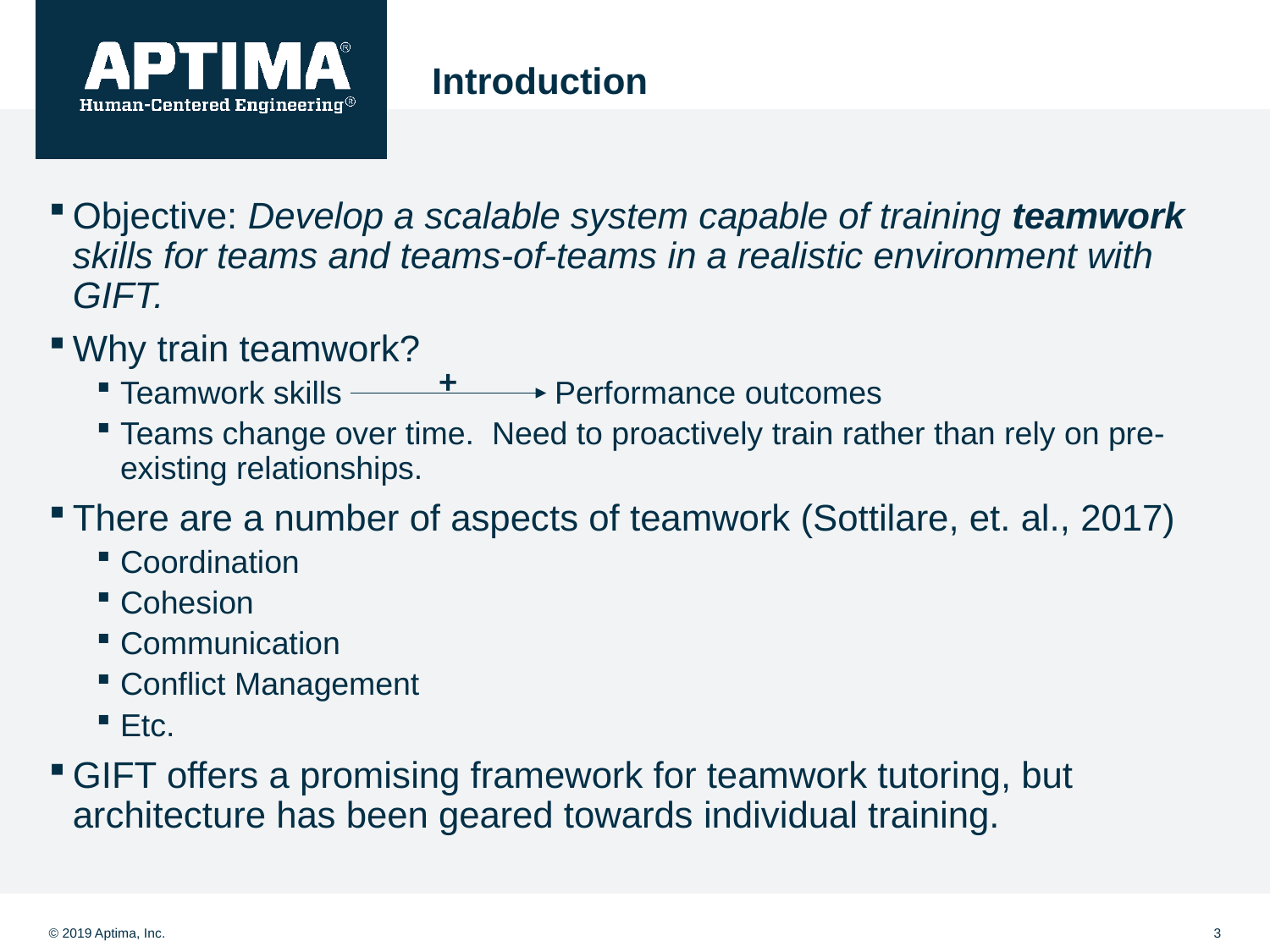

# Introduction
Objective: Develop a scalable system capable of training teamwork skills for teams and teams-of-teams in a realistic environment with GIFT.
Why train teamwork?
Teamwork skills                        Performance outcomes
Teams change over time.  Need to proactively train rather than rely on pre-existing relationships.
There are a number of aspects of teamwork (Sottilare, et. al., 2017)
Coordination
Cohesion
Communication
Conflict Management
Etc.
GIFT offers a promising framework for teamwork tutoring, but architecture has been geared towards individual training.

+
3